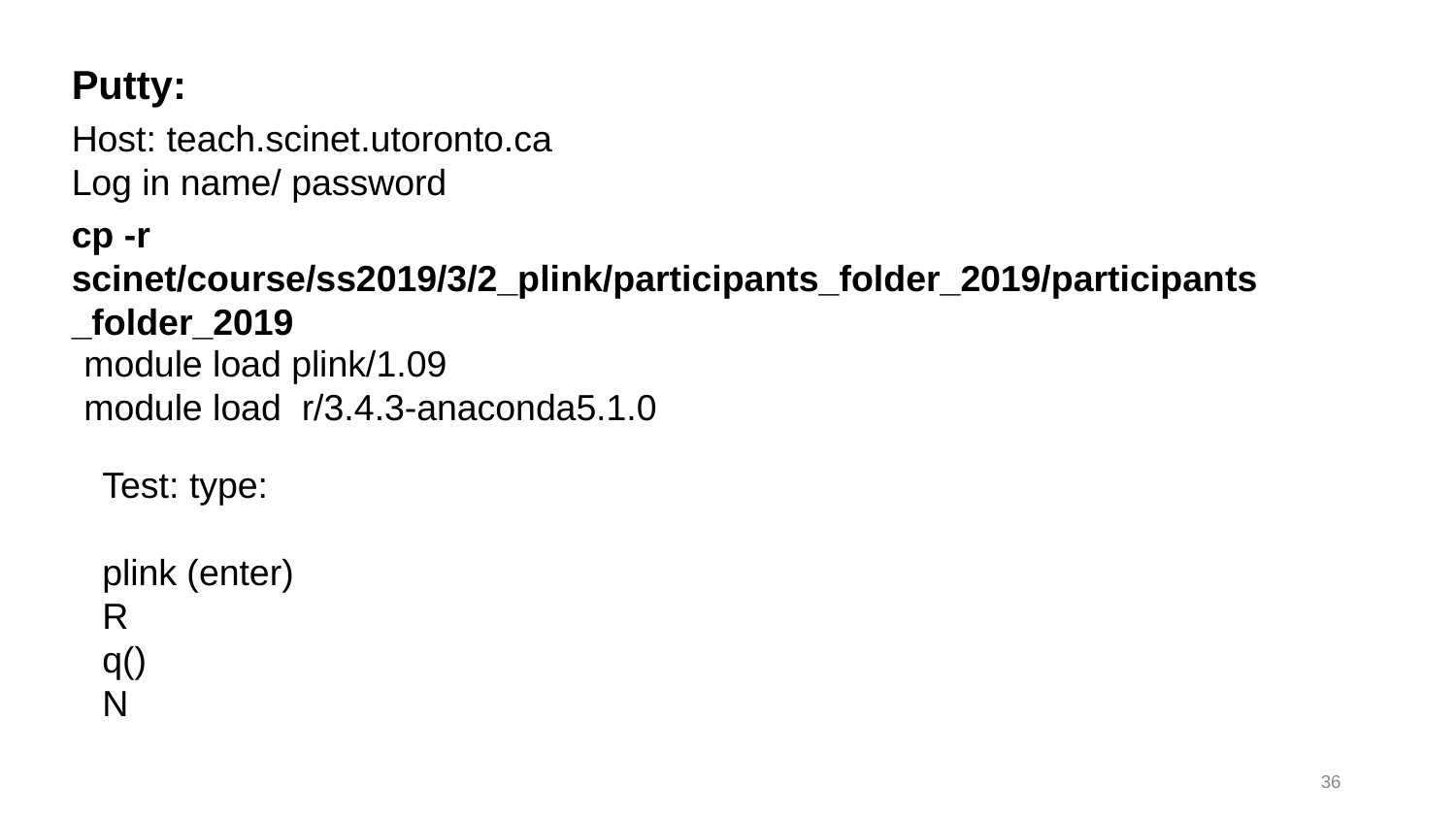

Putty:
Host: teach.scinet.utoronto.ca
Log in name/ password

cp -r scinet/course/ss2019/3/2_plink/participants_folder_2019/participants_folder_2019

module load plink/1.09
module load  r/3.4.3-anaconda5.1.0
Test: type:

plink (enter)
R
q()
N

36